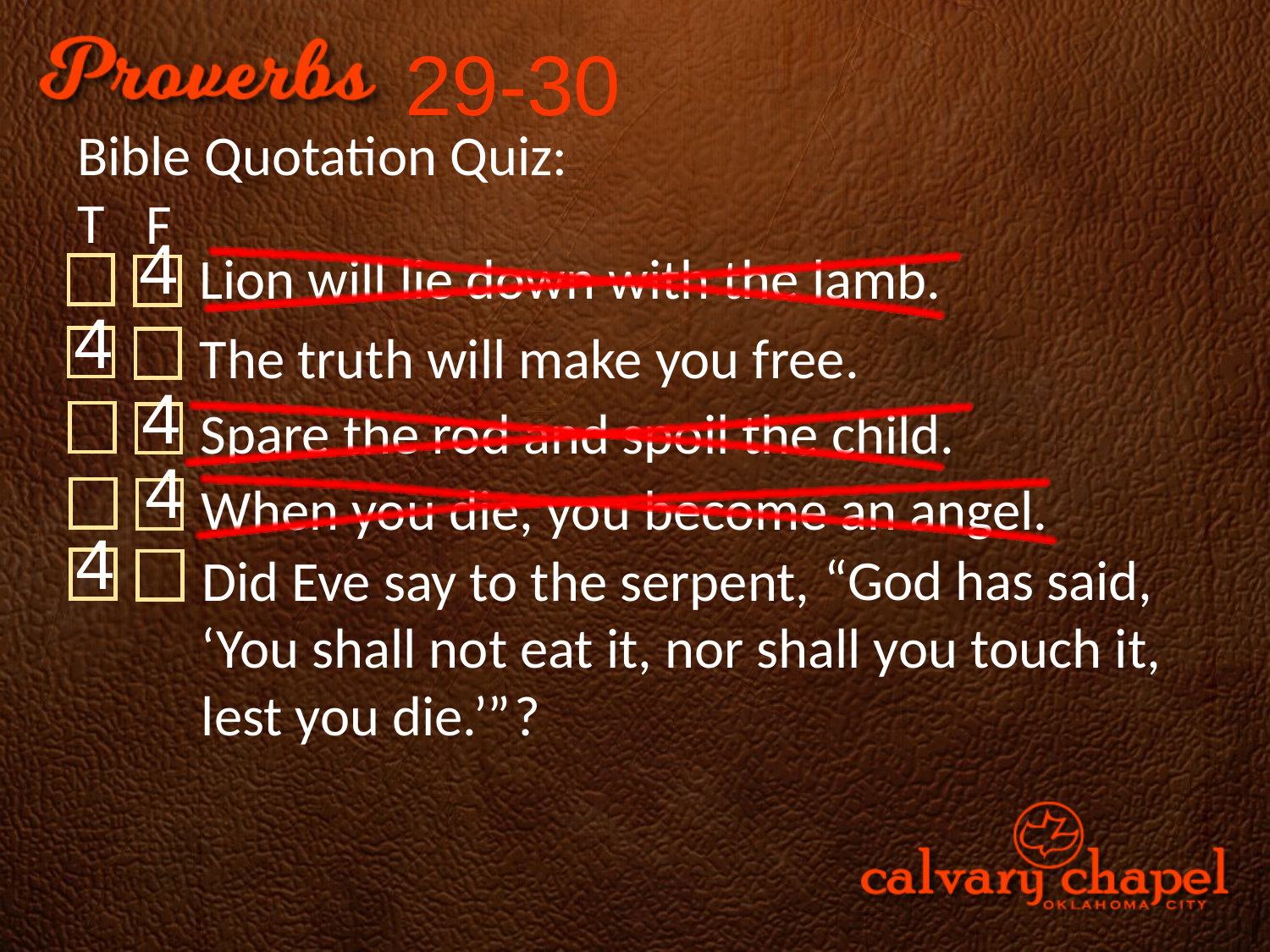

29-30
Bible Quotation Quiz:
T
F
4
Lion will lie down with the lamb.

4
The truth will make you free.

4
Spare the rod and spoil the child.

4
When you die, you become an angel.

4
                                                 “God has said, ‘You shall not eat it, nor shall you touch it, lest you die.’”
Did Eve say to the serpent,

?